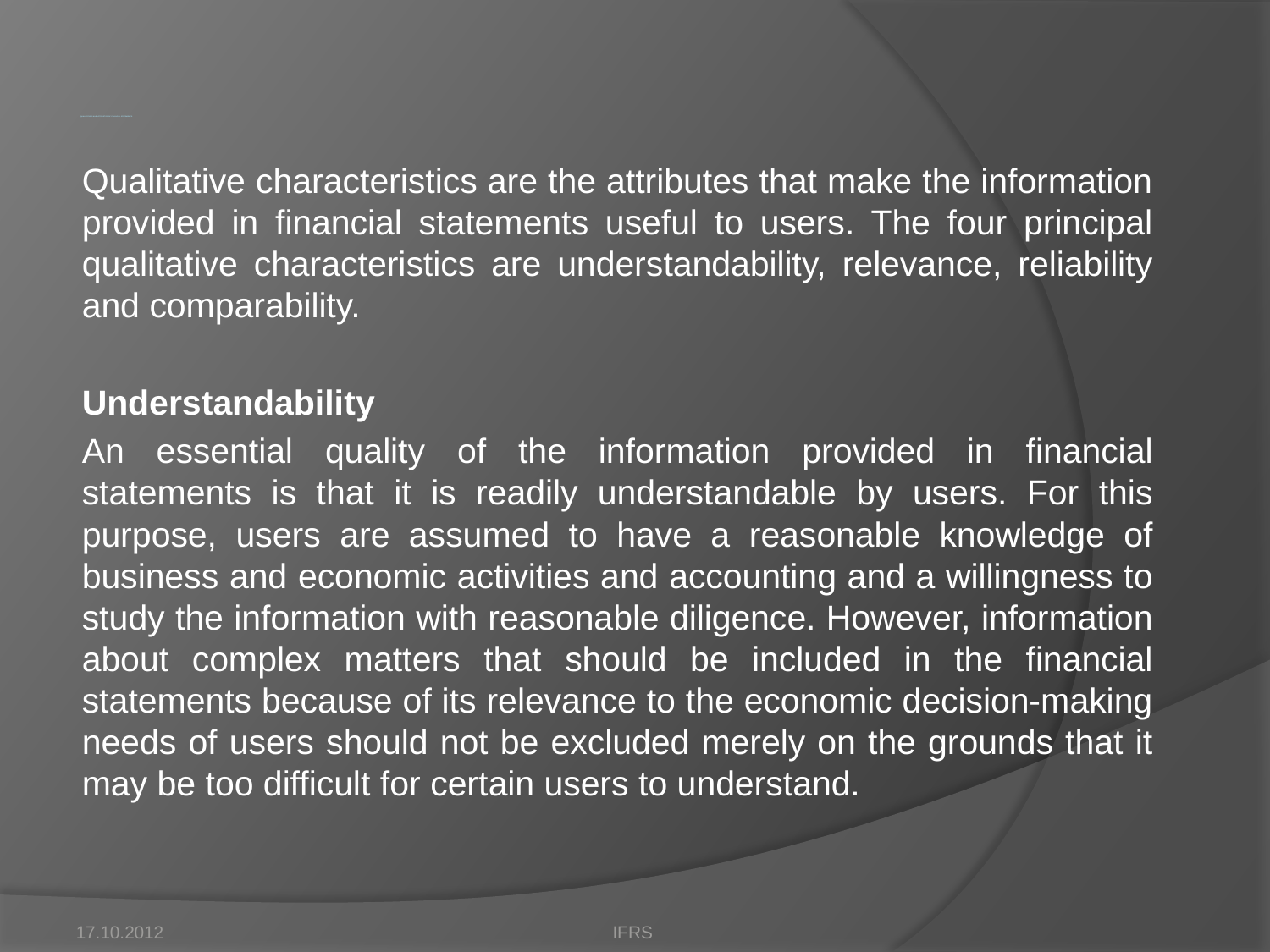

# Qualitative characteristics of financial statements
Qualitative characteristics are the attributes that make the information provided in financial statements useful to users. The four principal qualitative characteristics are understandability, relevance, reliability and comparability.

Understandability
An essential quality of the information provided in financial statements is that it is readily understandable by users. For this purpose, users are assumed to have a reasonable knowledge of business and economic activities and accounting and a willingness to study the information with reasonable diligence. However, information about complex matters that should be included in the financial statements because of its relevance to the economic decision-making needs of users should not be excluded merely on the grounds that it may be too difficult for certain users to understand.

17.10.2012
IFRS